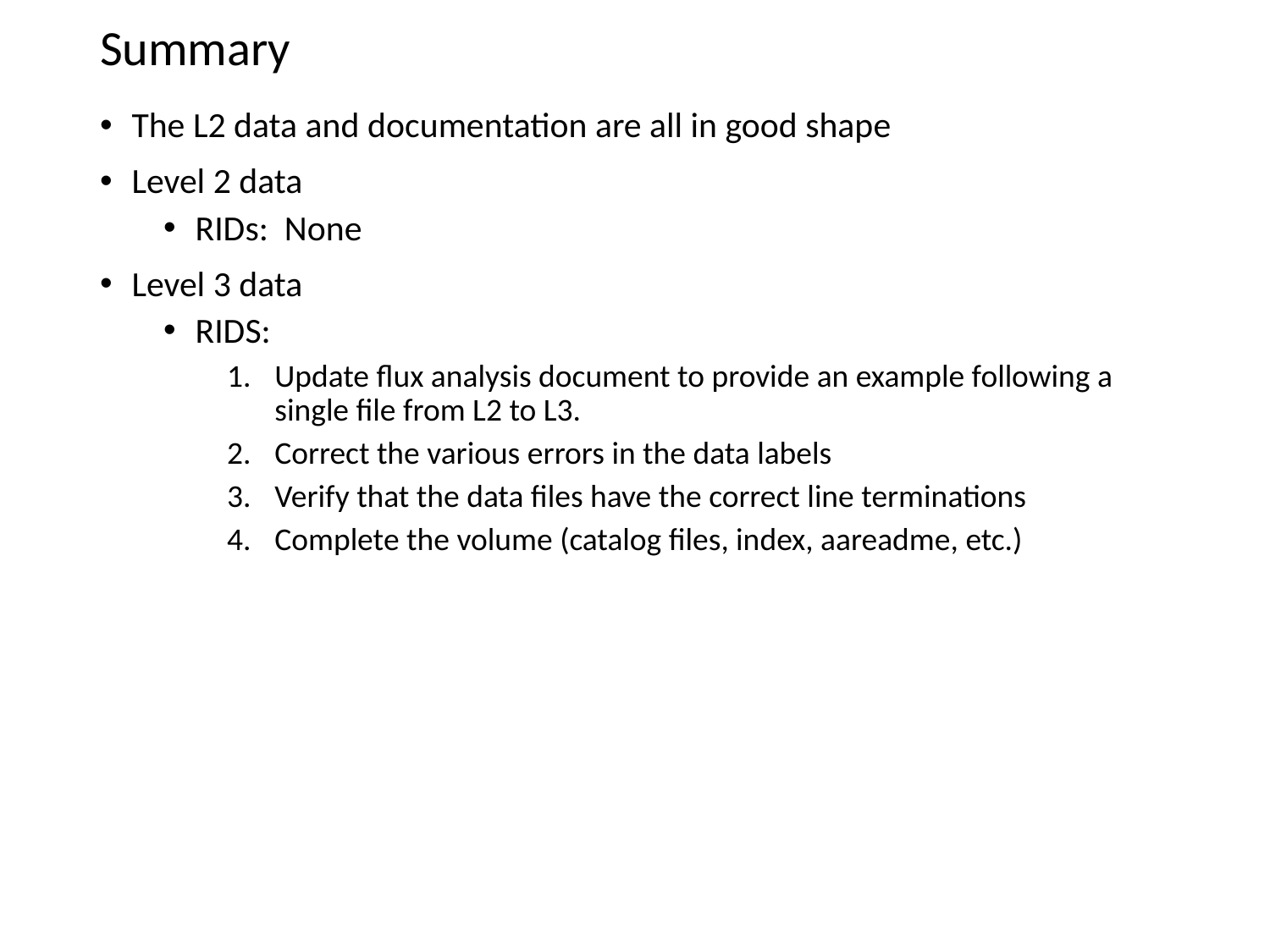

# Summary
The L2 data and documentation are all in good shape
Level 2 data
RIDs:  None
Level 3 data
RIDS:
Update flux analysis document to provide an example following a single file from L2 to L3.
Correct the various errors in the data labels
Verify that the data files have the correct line terminations
Complete the volume (catalog files, index, aareadme, etc.)